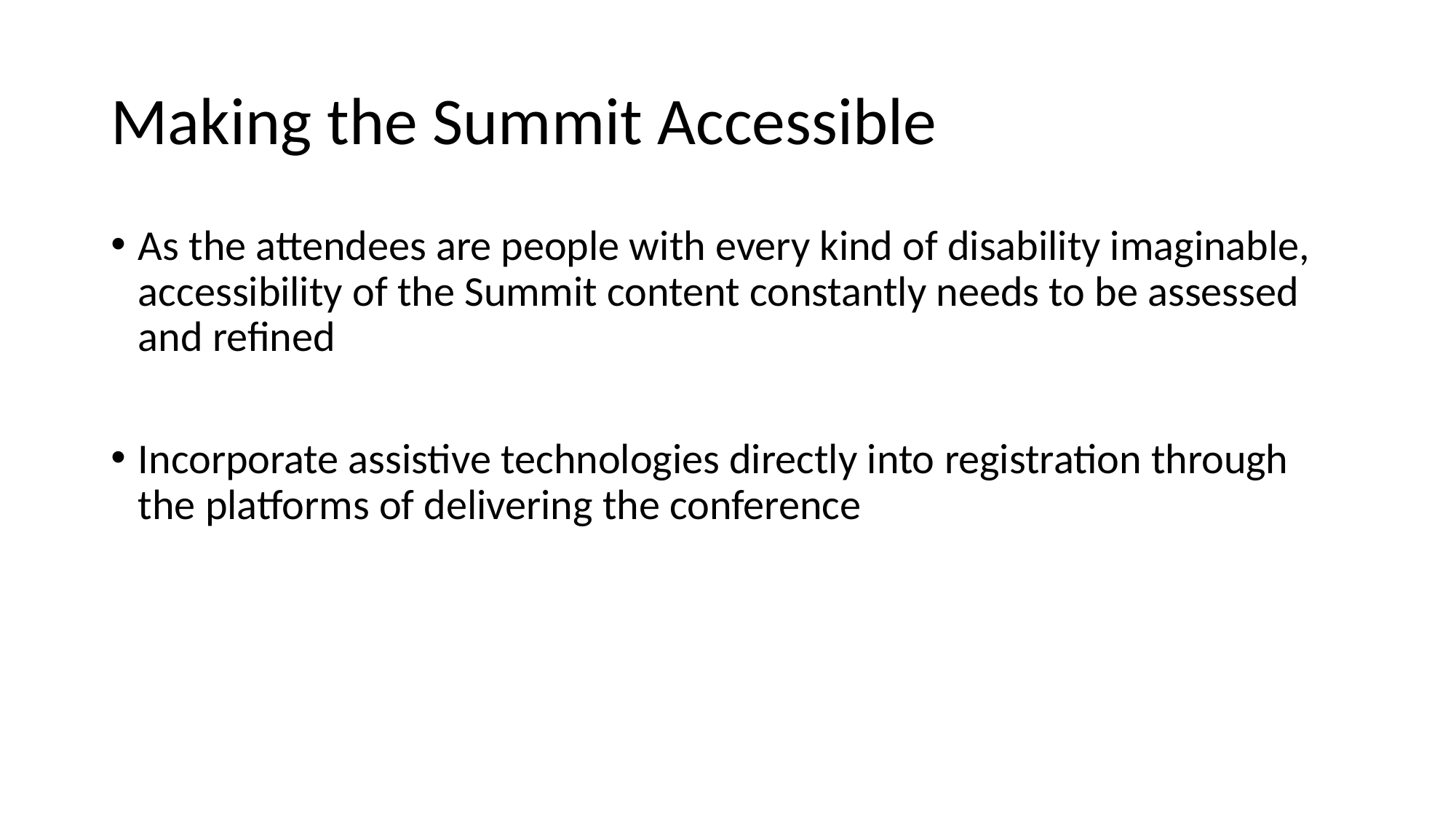

# Making the Summit Accessible
As the attendees are people with every kind of disability imaginable, accessibility of the Summit content constantly needs to be assessed and refined

Incorporate assistive technologies directly into registration through the platforms of delivering the conference